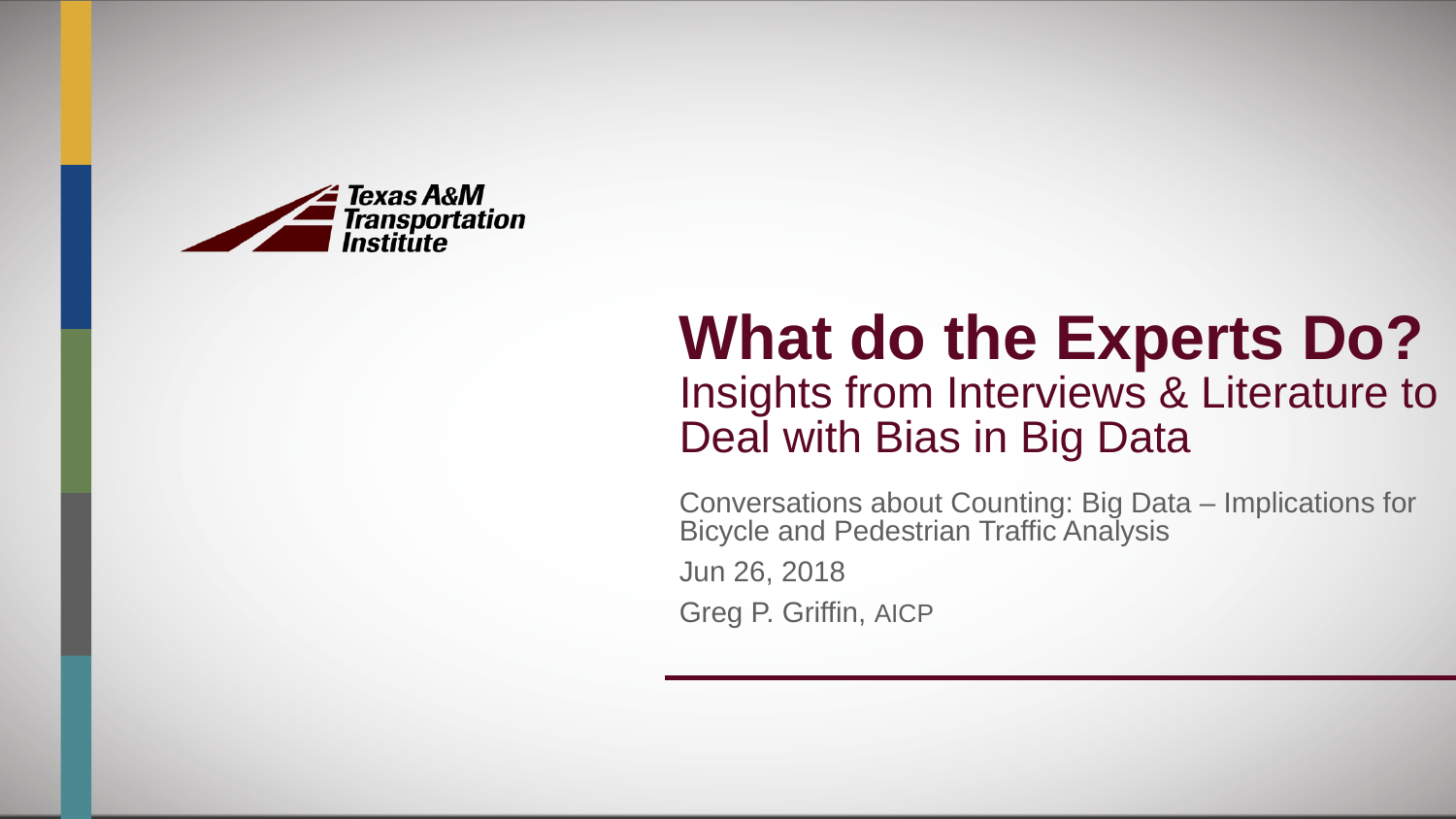

# What do the Experts Do? Insights from Interviews & Literature to Deal with Bias in Big Data
Conversations about Counting: Big Data – Implications for Bicycle and Pedestrian Traffic Analysis
Jun 26, 2018
Greg P. Griffin, AICP